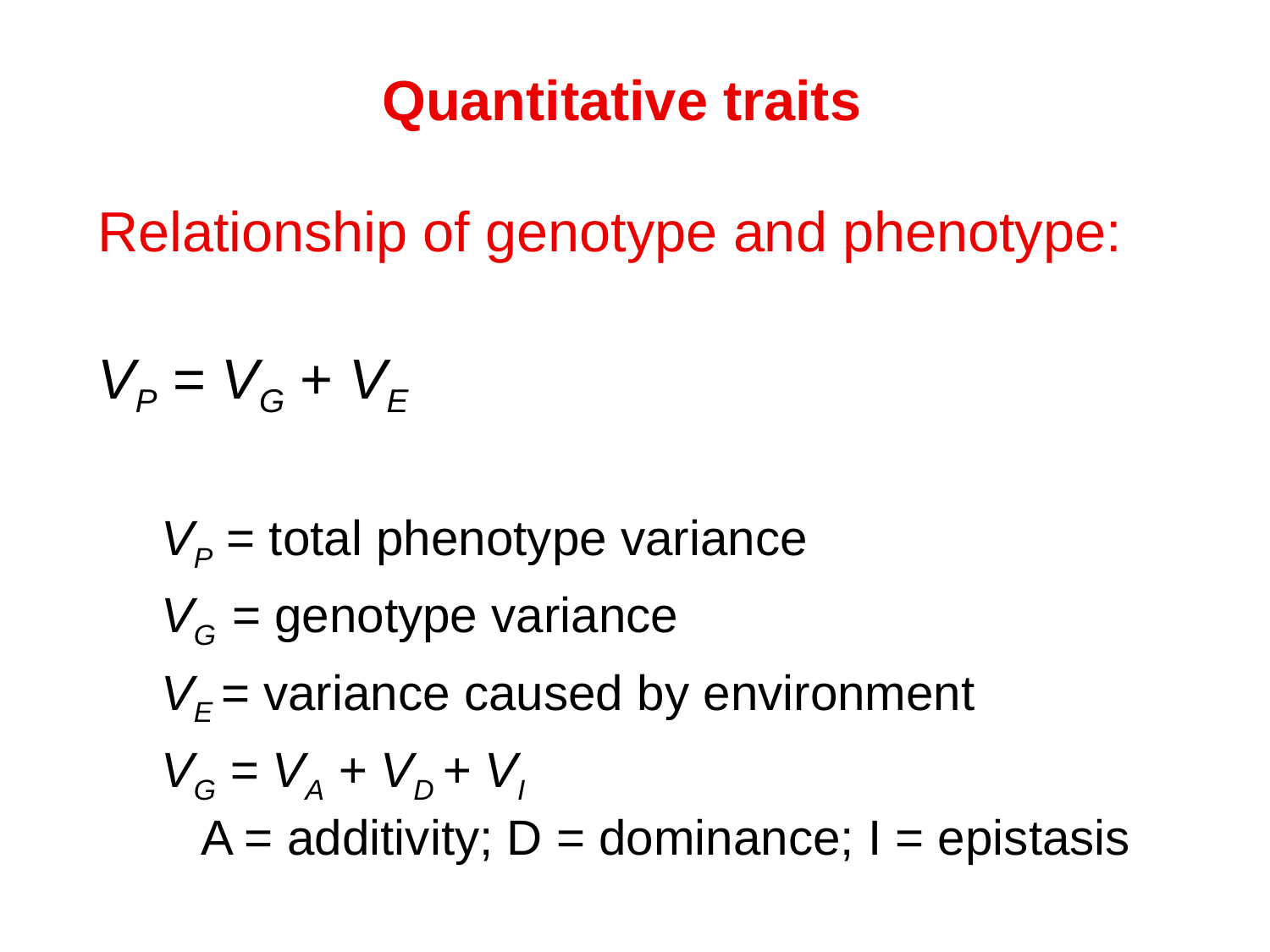

# Quantitative traits
Relationship of genotype and phenotype:
VP = VG + VE
VP = total phenotype variance
VG  = genotype variance
VE = variance caused by environment
VG = VA + VD + VI
A = additivity; D = dominance; I = epistasis